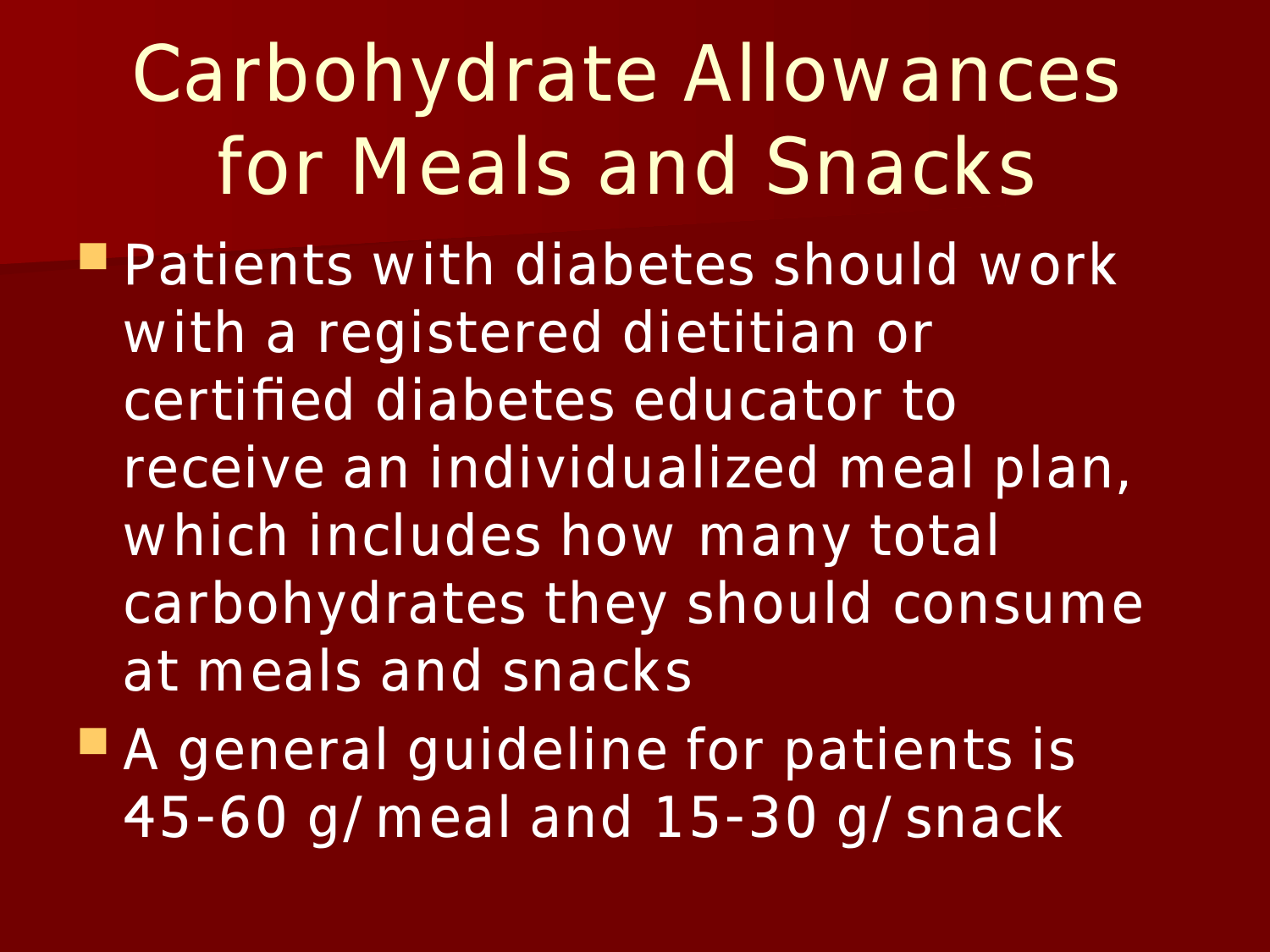

# Carbohydrate Allowances for Meals and Snacks
Patients with diabetes should work with a registered dietitian or certified diabetes educator to receive an individualized meal plan, which includes how many total carbohydrates they should consume at meals and snacks
A general guideline for patients is 45-60 g/meal and 15-30 g/snack